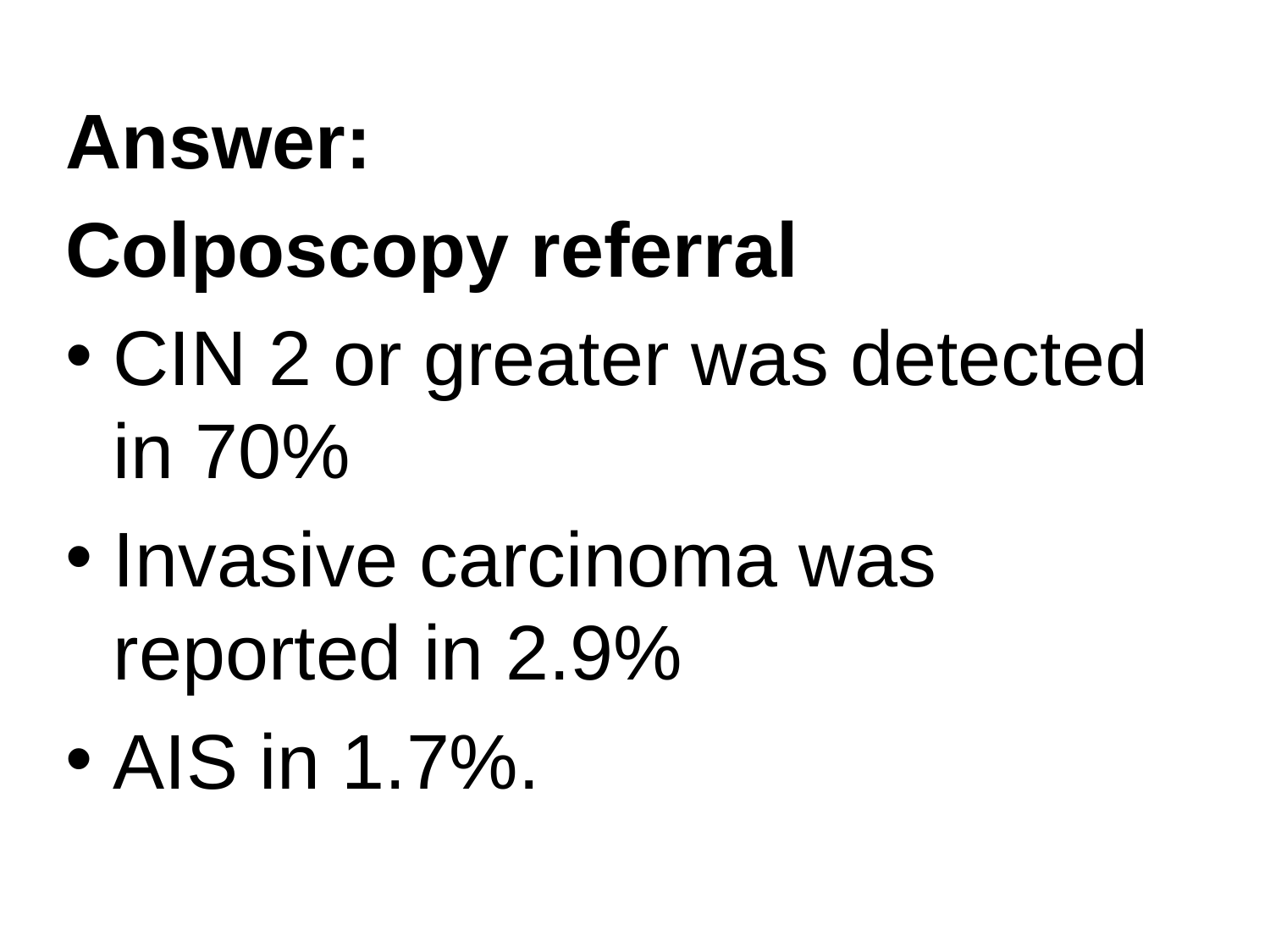

Answer:
Colposcopy referral
CIN 2 or greater was detected in 70%
Invasive carcinoma was reported in 2.9%
AIS in 1.7%.